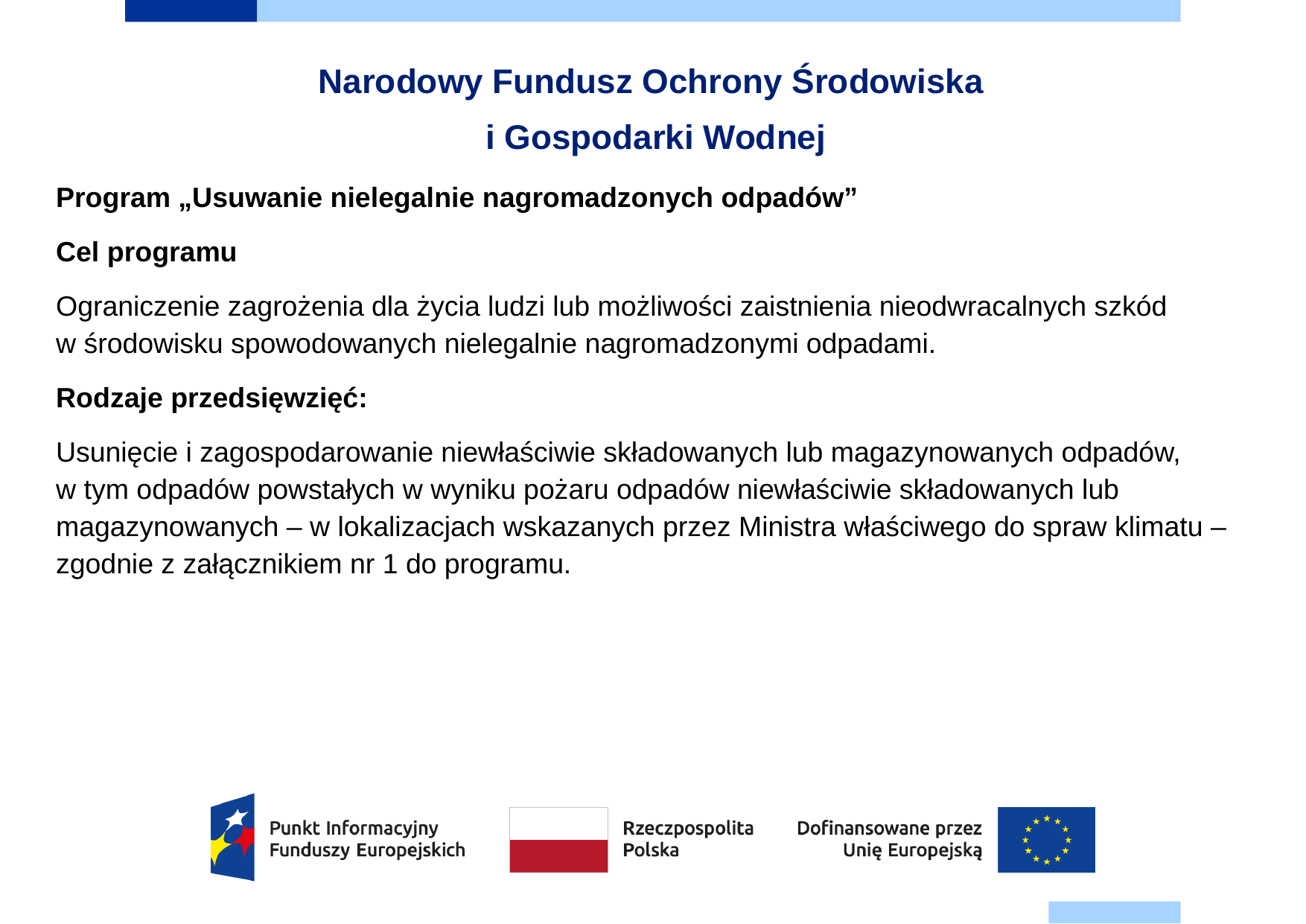

# Narodowy Fundusz Ochrony Środowiska i Gospodarki Wodnej
Program „Usuwanie nielegalnie nagromadzonych odpadów”
Cel programu
Ograniczenie zagrożenia dla życia ludzi lub możliwości zaistnienia nieodwracalnych szkód
w środowisku spowodowanych nielegalnie nagromadzonymi odpadami.
Rodzaje przedsięwzięć:
Usunięcie i zagospodarowanie niewłaściwie składowanych lub magazynowanych odpadów,
w tym odpadów powstałych w wyniku pożaru odpadów niewłaściwie składowanych lub magazynowanych – w lokalizacjach wskazanych przez Ministra właściwego do spraw klimatu – zgodnie z załącznikiem nr 1 do programu.